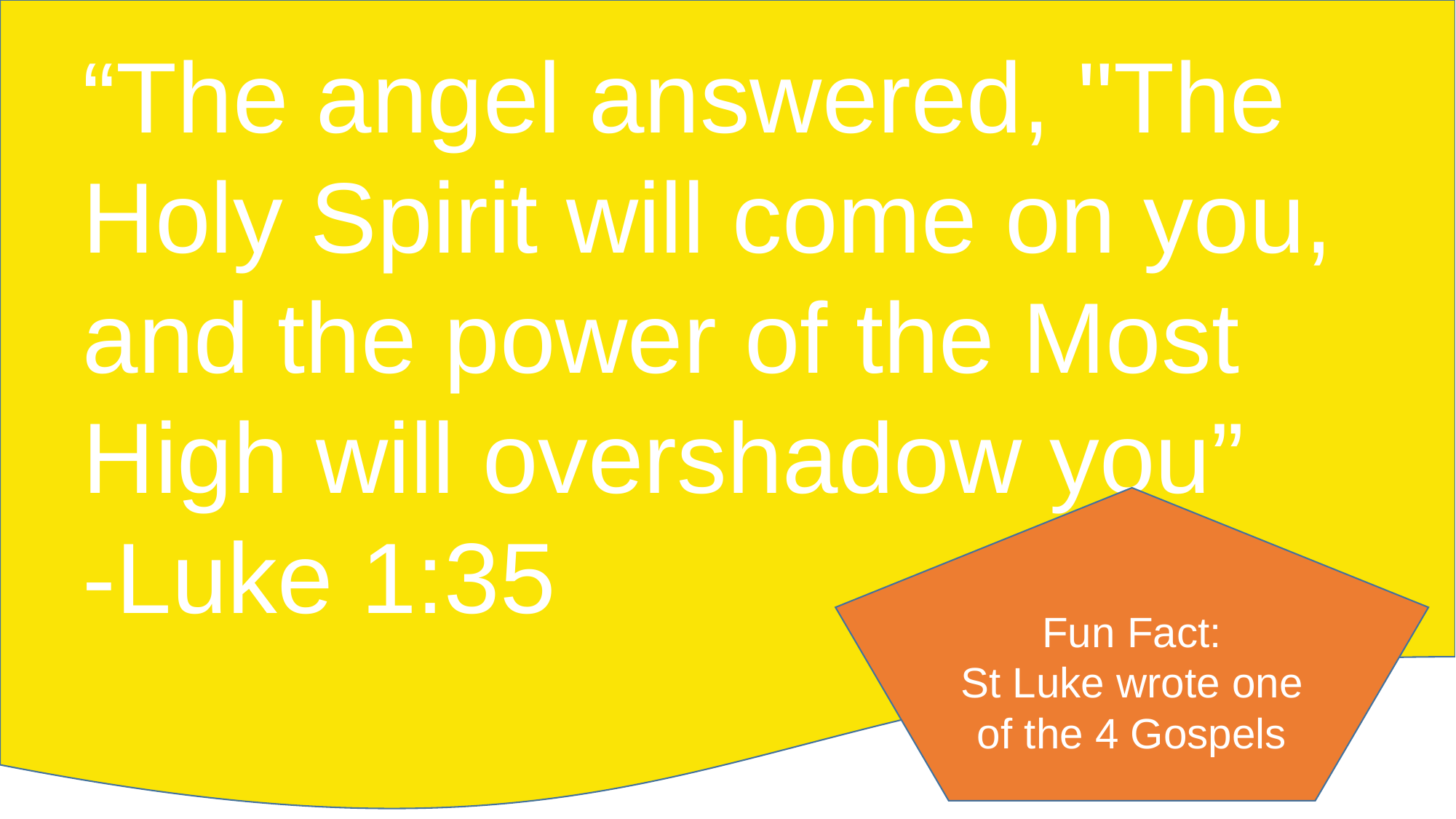

“The angel answered, "The Holy Spirit will come on you, and the power of the Most High will overshadow you”
-Luke 1:35
Fun Fact:
St Luke wrote one of the 4 Gospels